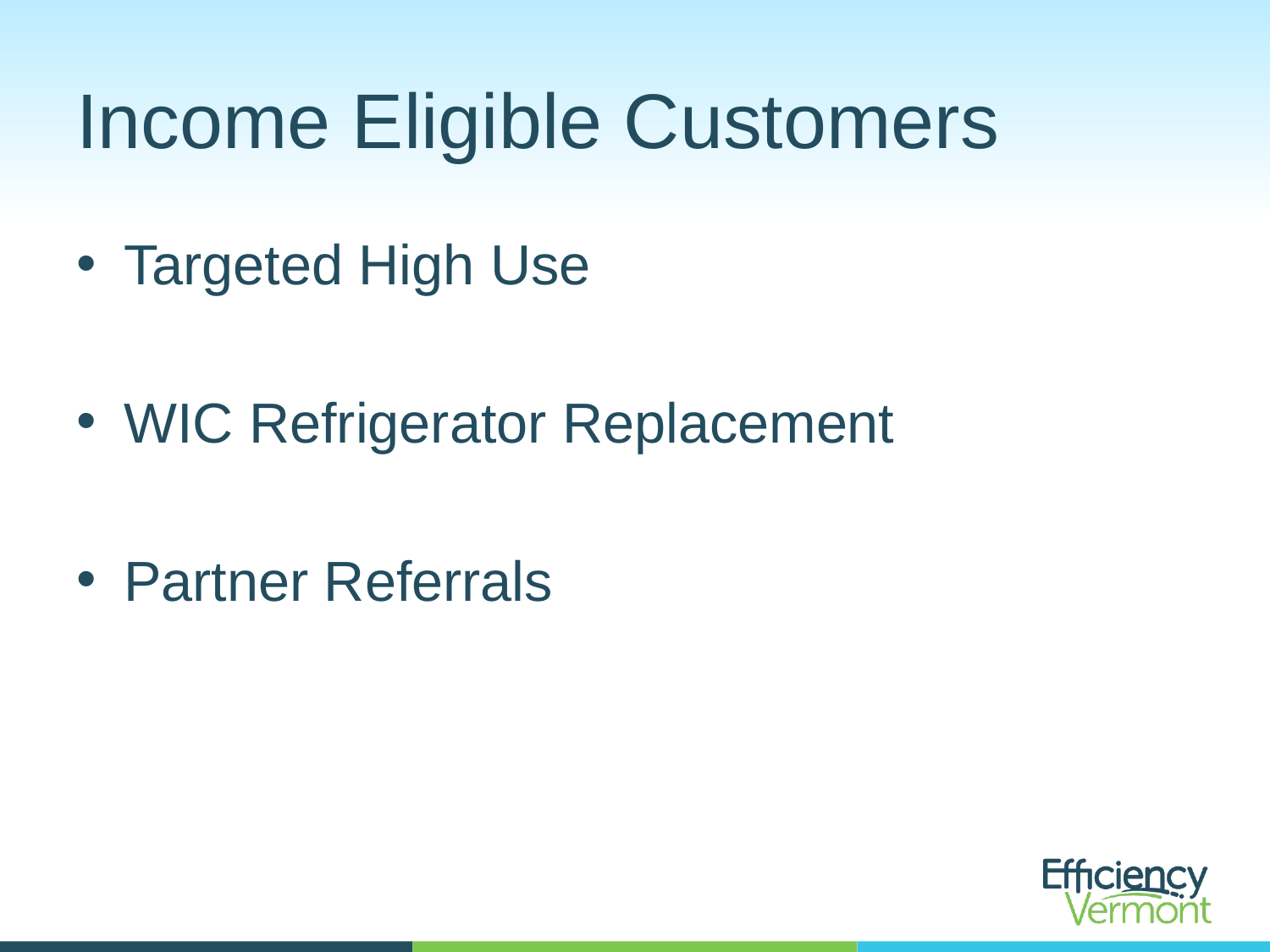

# Income Eligible Customers
Targeted High Use

WIC Refrigerator Replacement

Partner Referrals